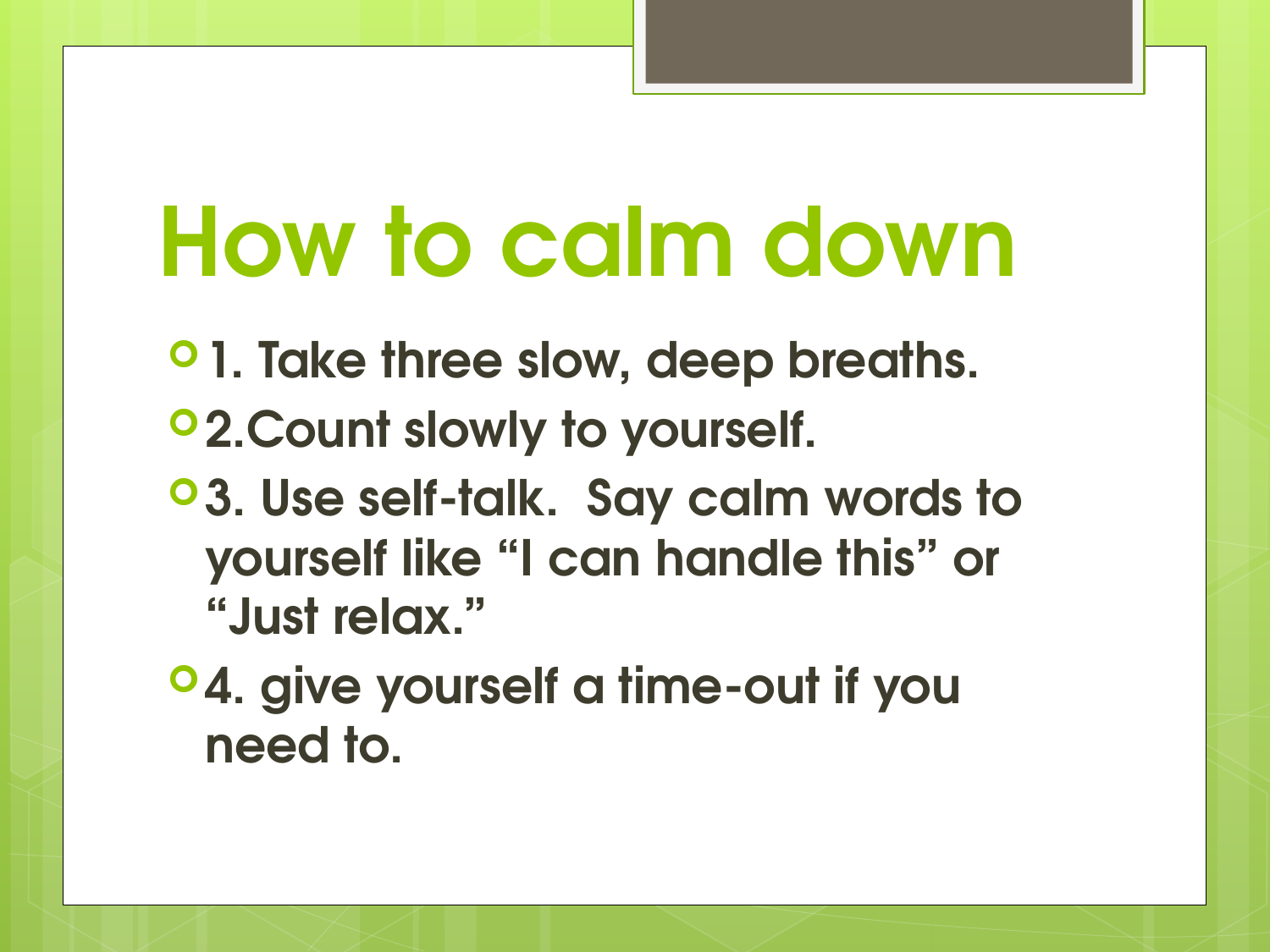

# How to calm down
1. Take three slow, deep breaths.
2.Count slowly to yourself.
3. Use self-talk.  Say calm words to yourself like “I can handle this” or “Just relax.”
4. give yourself a time-out if you need to.